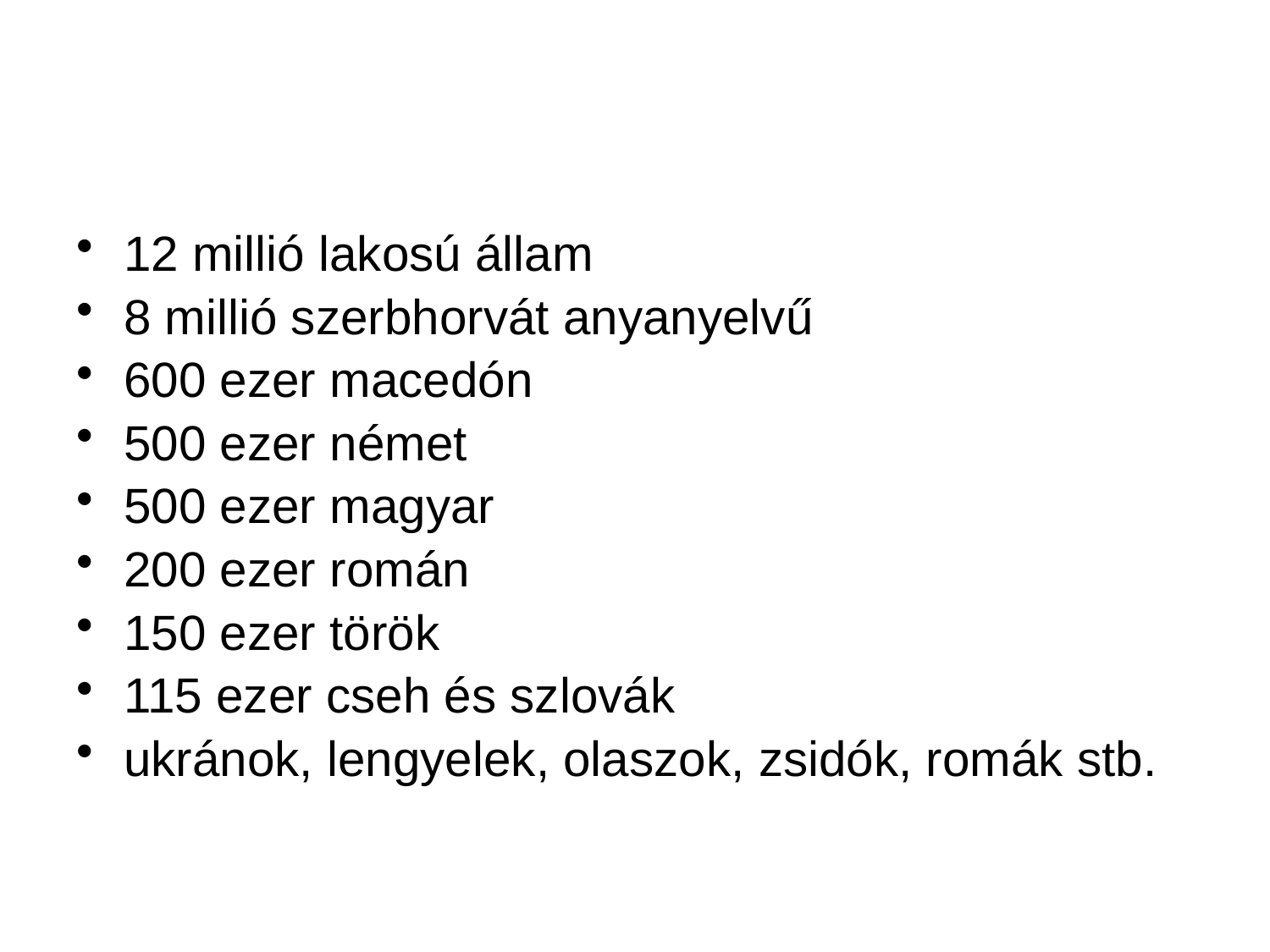

#
12 millió lakosú állam
8 millió szerbhorvát anyanyelvű
600 ezer macedón
500 ezer német
500 ezer magyar
200 ezer román
150 ezer török
115 ezer cseh és szlovák
ukránok, lengyelek, olaszok, zsidók, romák stb.